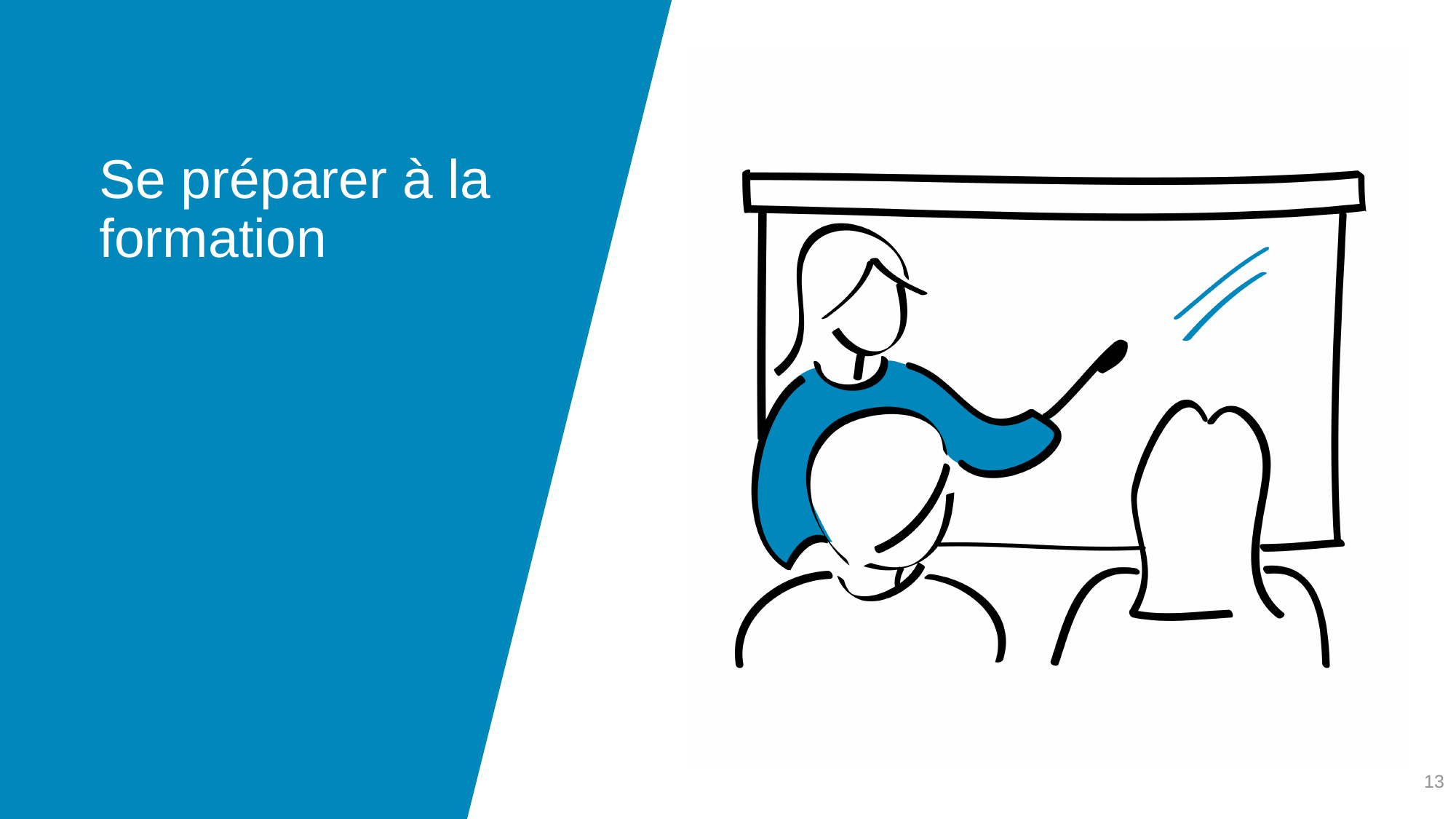

# Se préparer à la formation
13